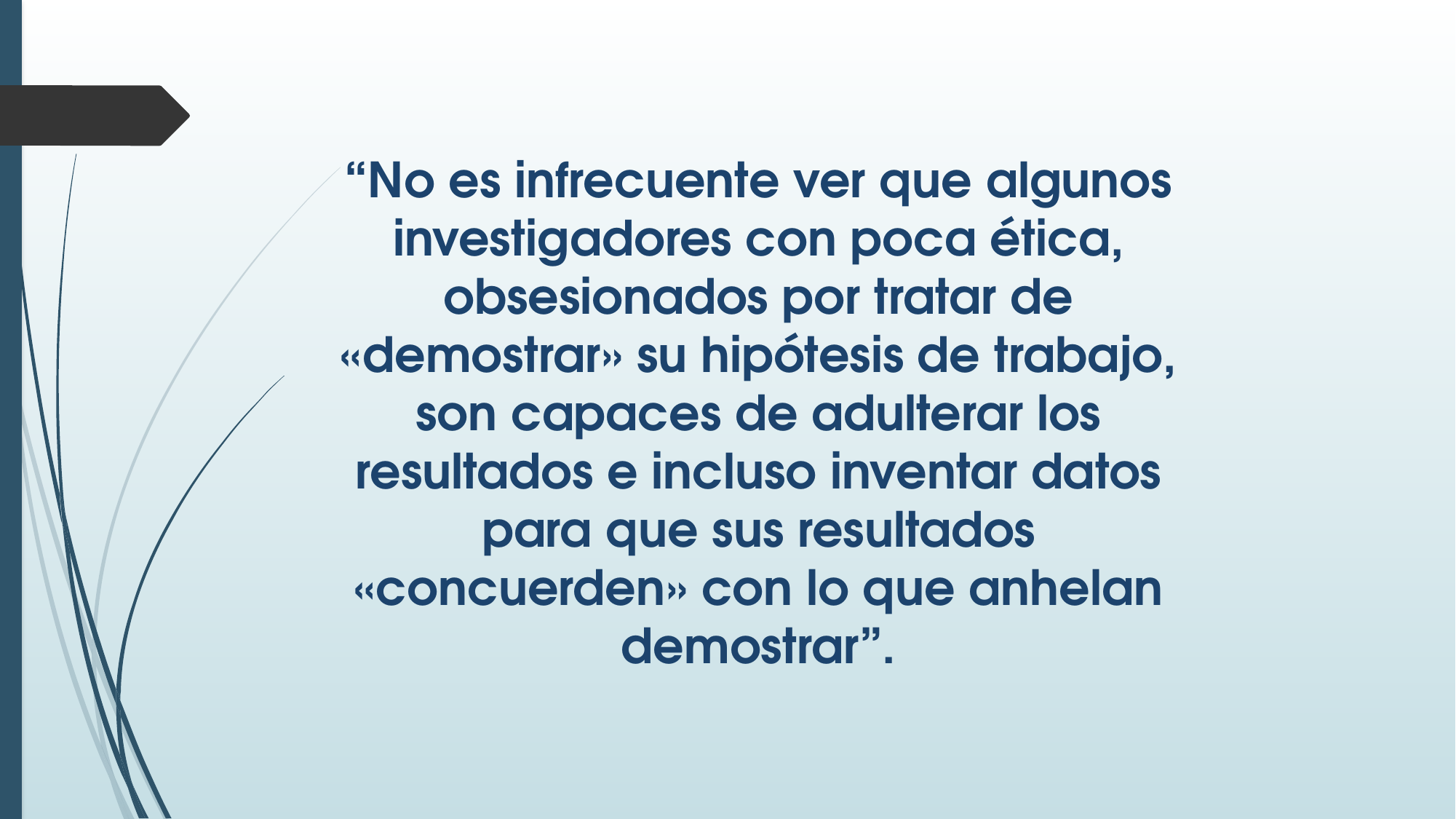

# “No es infrecuente ver que algunos investigadores con poca ética, obsesionados por tratar de «demostrar» su hipótesis de trabajo, son capaces de adulterar los resultados e incluso inventar datos para que sus resultados «concuerden» con lo que anhelan demostrar”.